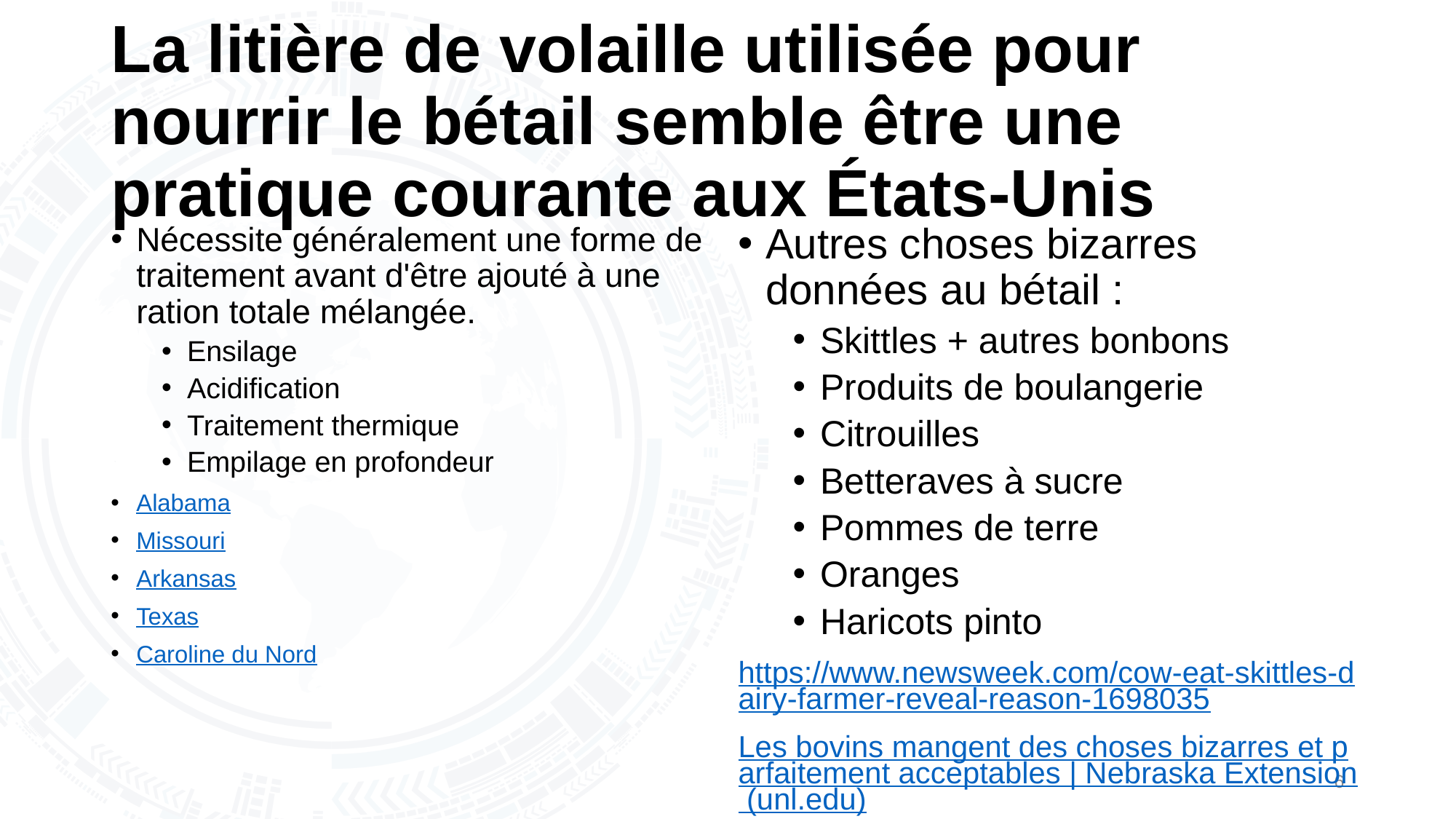

# La litière de volaille utilisée pour nourrir le bétail semble être une pratique courante aux États-Unis
Nécessite généralement une forme de traitement avant d'être ajouté à une ration totale mélangée.
Ensilage
Acidification
Traitement thermique
Empilage en profondeur
Alabama
Missouri
Arkansas
Texas
Caroline du Nord
Autres choses bizarres données au bétail :
Skittles + autres bonbons
Produits de boulangerie
Citrouilles
Betteraves à sucre
Pommes de terre
Oranges
Haricots pinto
https://www.newsweek.com/cow-eat-skittles-dairy-farmer-reveal-reason-1698035
Les bovins mangent des choses bizarres et parfaitement acceptables | Nebraska Extension (unl.edu)

6